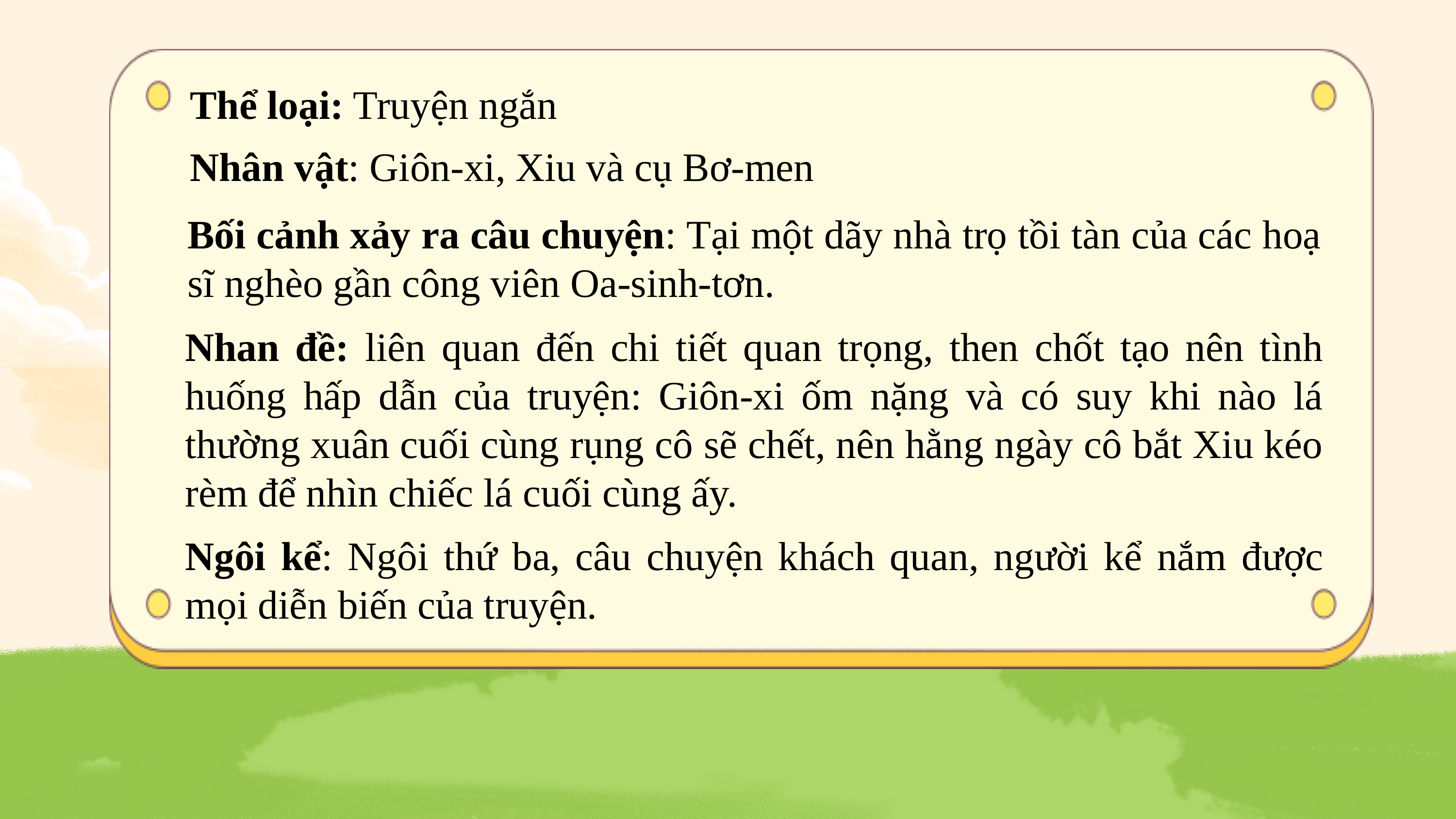

Thể loại: Truyện ngắn
Nhân vật: Giôn-xi, Xiu và cụ Bơ-men

Bối cảnh xảy ra câu chuyện: Tại một dãy nhà trọ tồi tàn của các hoạ sĩ nghèo gần công viên Oa-sinh-tơn.
Nhan đề: liên quan đến chi tiết quan trọng, then chốt tạo nên tình huống hấp dẫn của truyện: Giôn-xi ốm nặng và có suy khi nào lá thường xuân cuối cùng rụng cô sẽ chết, nên hằng ngày cô bắt Xiu kéo rèm để nhìn chiếc lá cuối cùng ấy.
Ngôi kể: Ngôi thứ ba, câu chuyện khách quan, người kể nắm được mọi diễn biến của truyện.